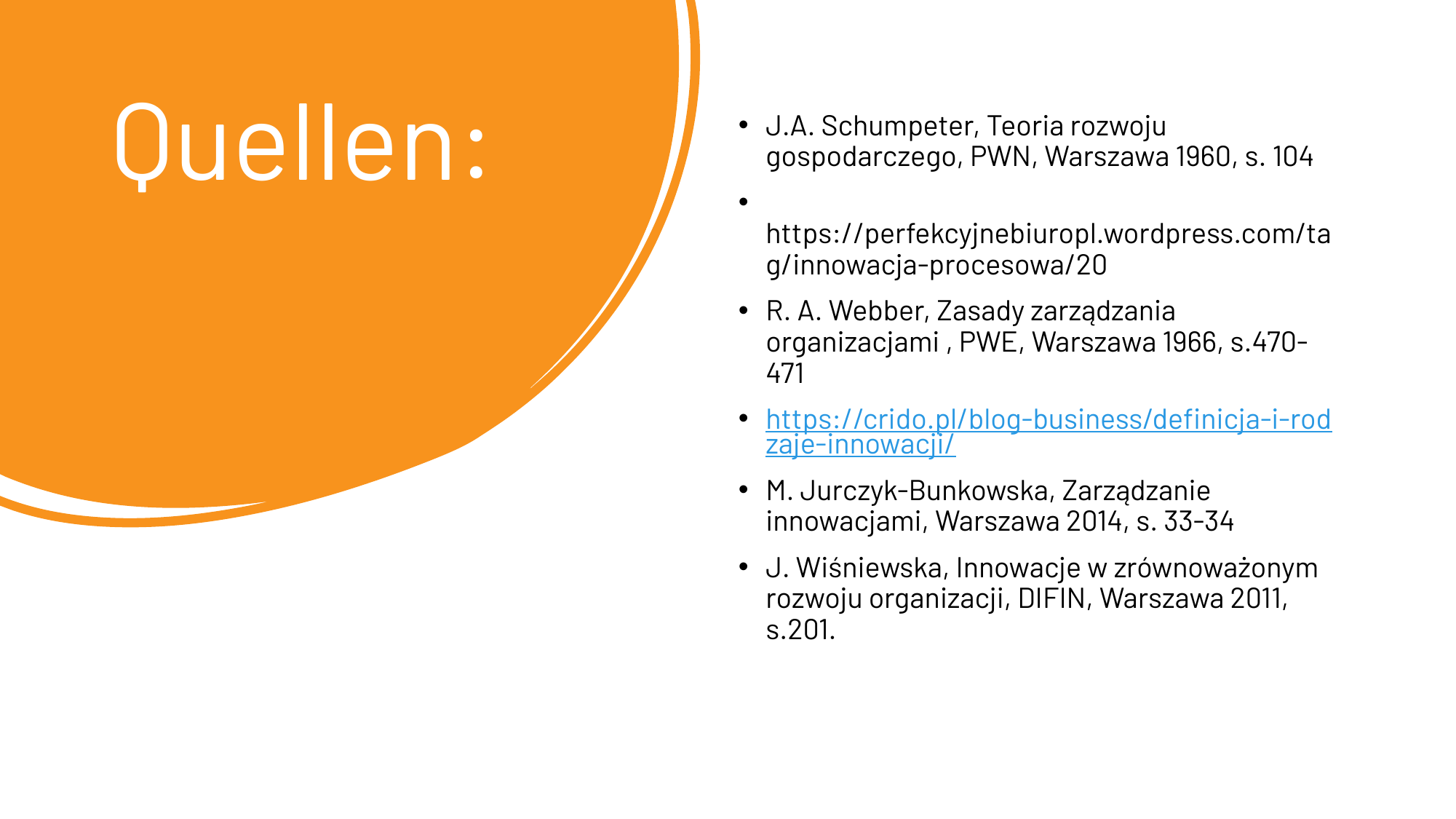

# Quellen:
J.A. Schumpeter, Teoria rozwoju gospodarczego, PWN, Warszawa 1960, s. 104
 https://perfekcyjnebiuropl.wordpress.com/tag/innowacja-procesowa/20
R. A. Webber, Zasady zarządzania organizacjami , PWE, Warszawa 1966, s.470-471
https://crido.pl/blog-business/definicja-i-rodzaje-innowacji/
M. Jurczyk-Bunkowska, Zarządzanie innowacjami, Warszawa 2014, s. 33-34
J. Wiśniewska, Innowacje w zrównoważonym rozwoju organizacji, DIFIN, Warszawa 2011, s.201.